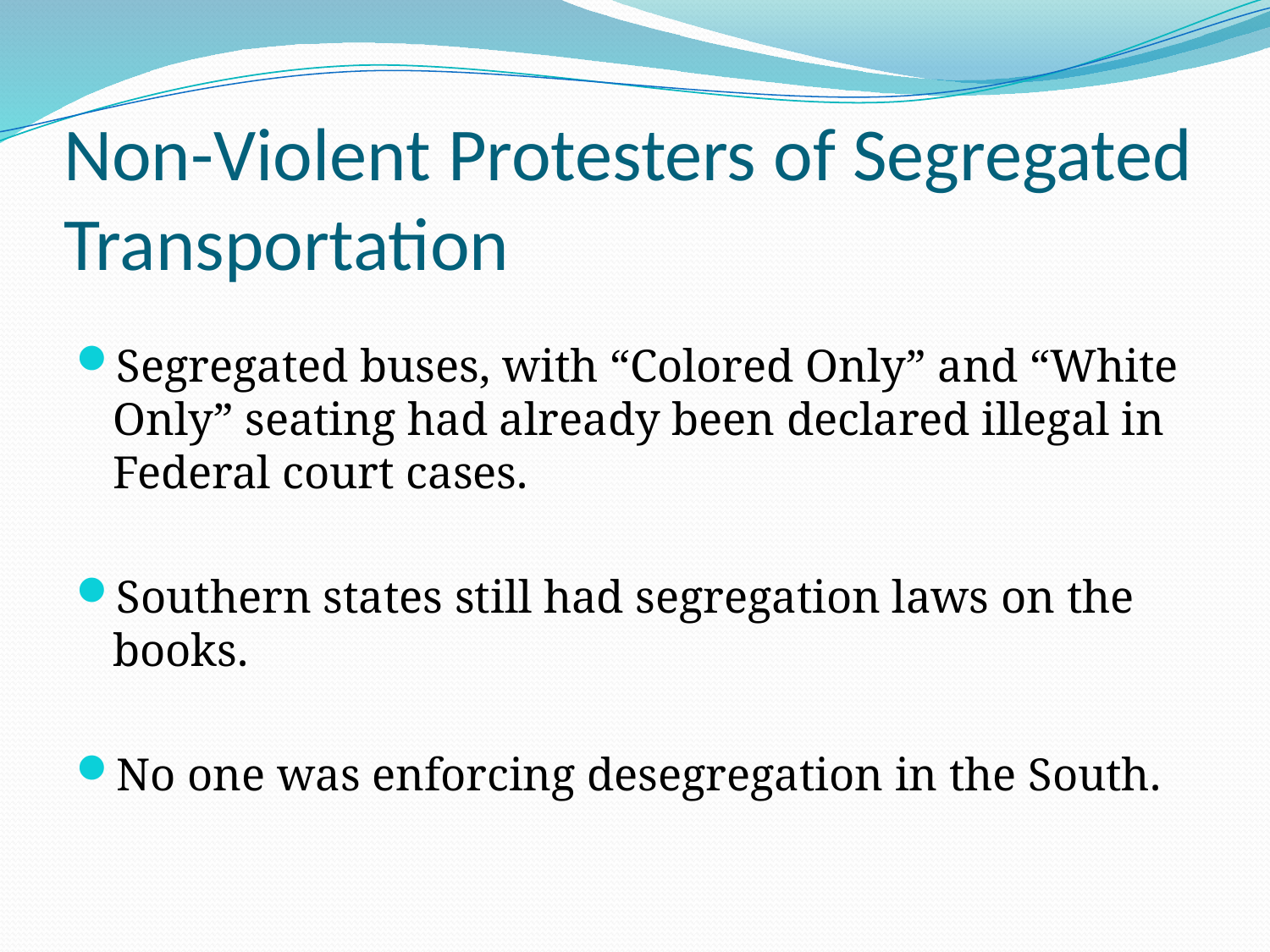

# Non-Violent Protesters of Segregated Transportation

Segregated buses, with “Colored Only” and “White Only” seating had already been declared illegal in Federal court cases.

Southern states still had segregation laws on the books.

No one was enforcing desegregation in the South.